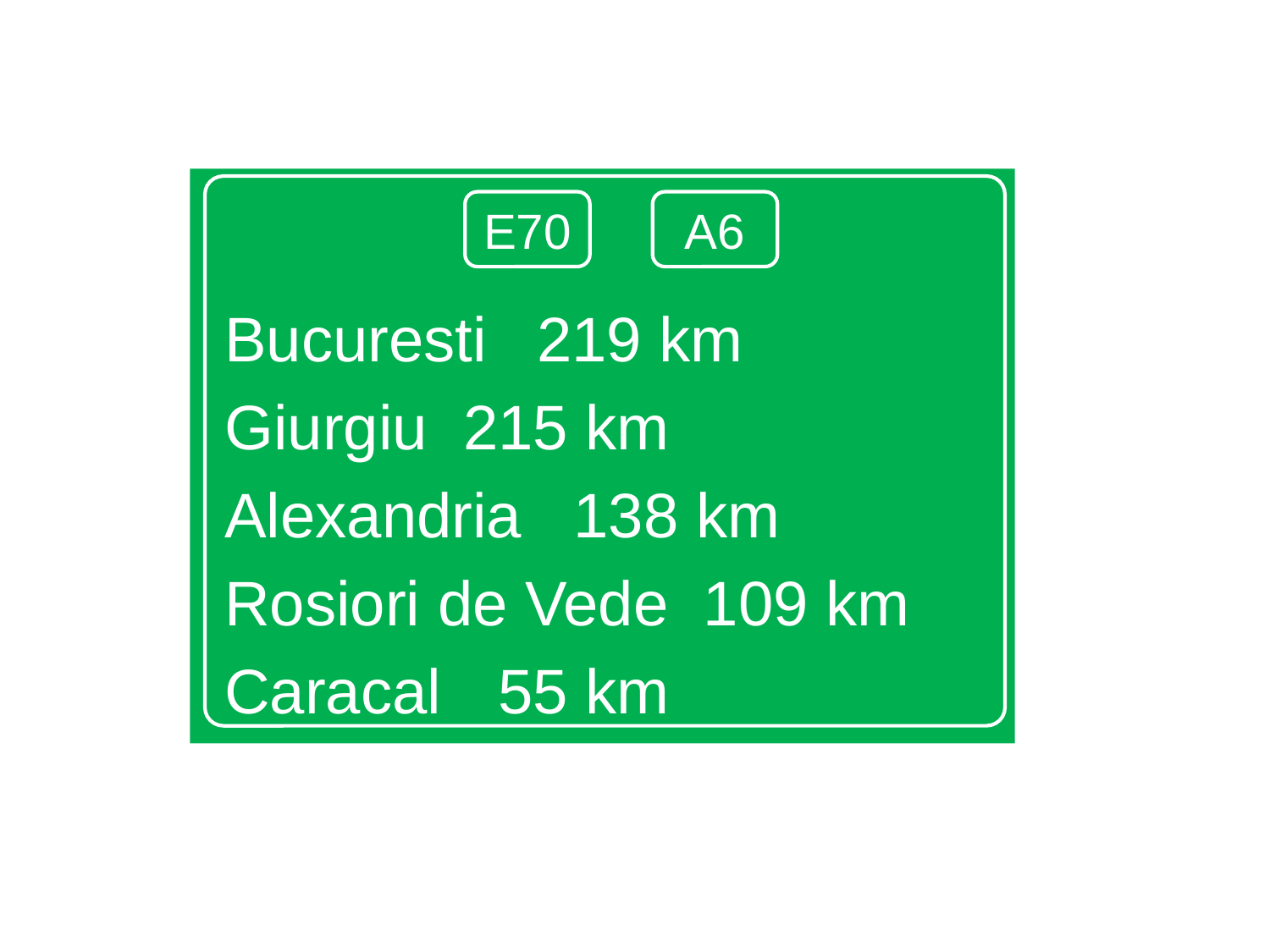

Bucuresti		 219 km
Giurgiu			 215 km
Alexandria		 138 km
Rosiori de Vede  109 km
Caracal			   55 km

E70
A6